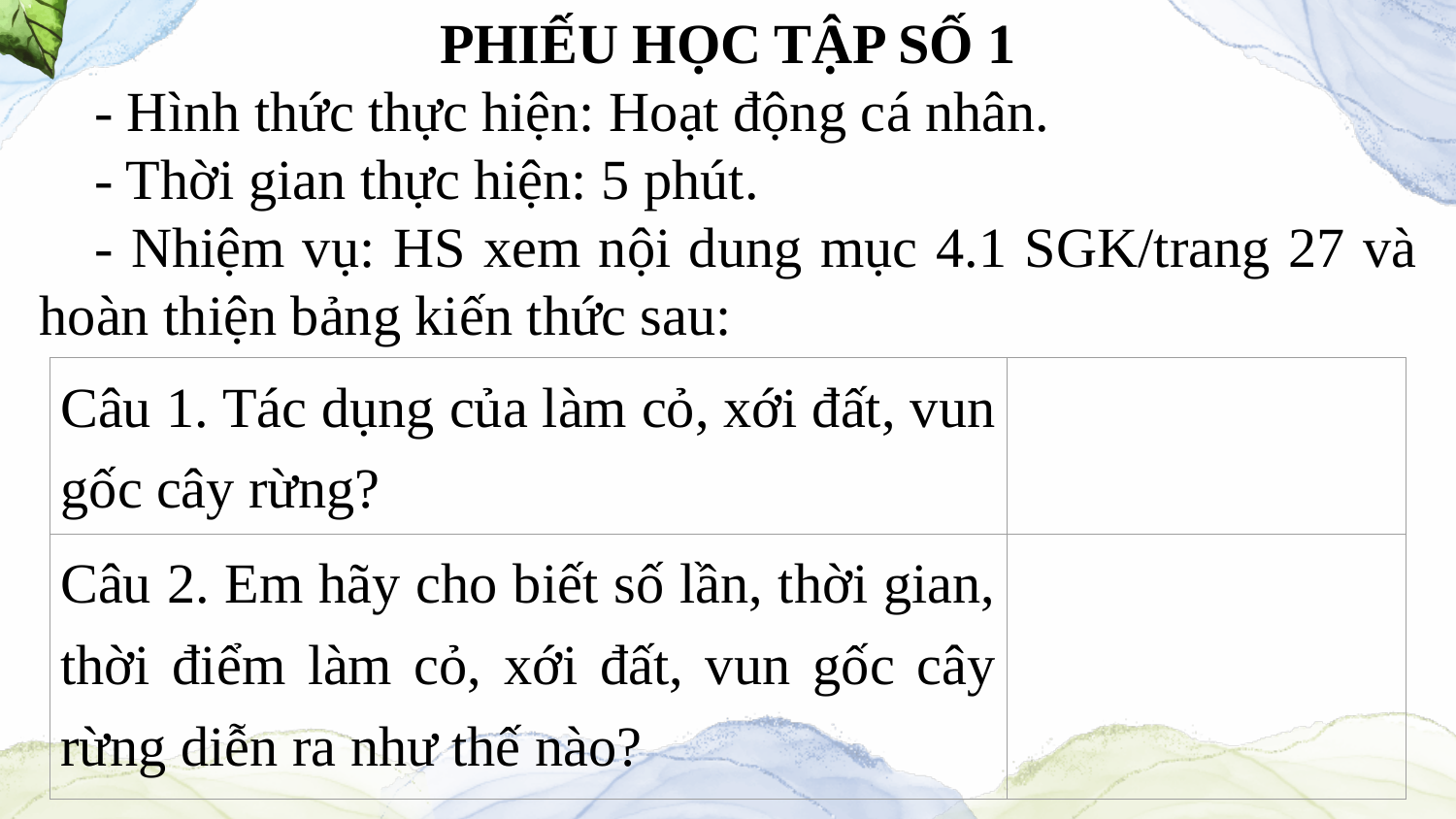

PHIẾU HỌC TẬP SỐ 1
- Hình thức thực hiện: Hoạt động cá nhân.
- Thời gian thực hiện: 5 phút.
- Nhiệm vụ: HS xem nội dung mục 4.1 SGK/trang 27 và hoàn thiện bảng kiến thức sau:
| Câu 1. Tác dụng của làm cỏ, xới đất, vun gốc cây rừng? |  |
| --- | --- |
| Câu 2. Em hãy cho biết số lần, thời gian, thời điểm làm cỏ, xới đất, vun gốc cây rừng diễn ra như thế nào? |  |